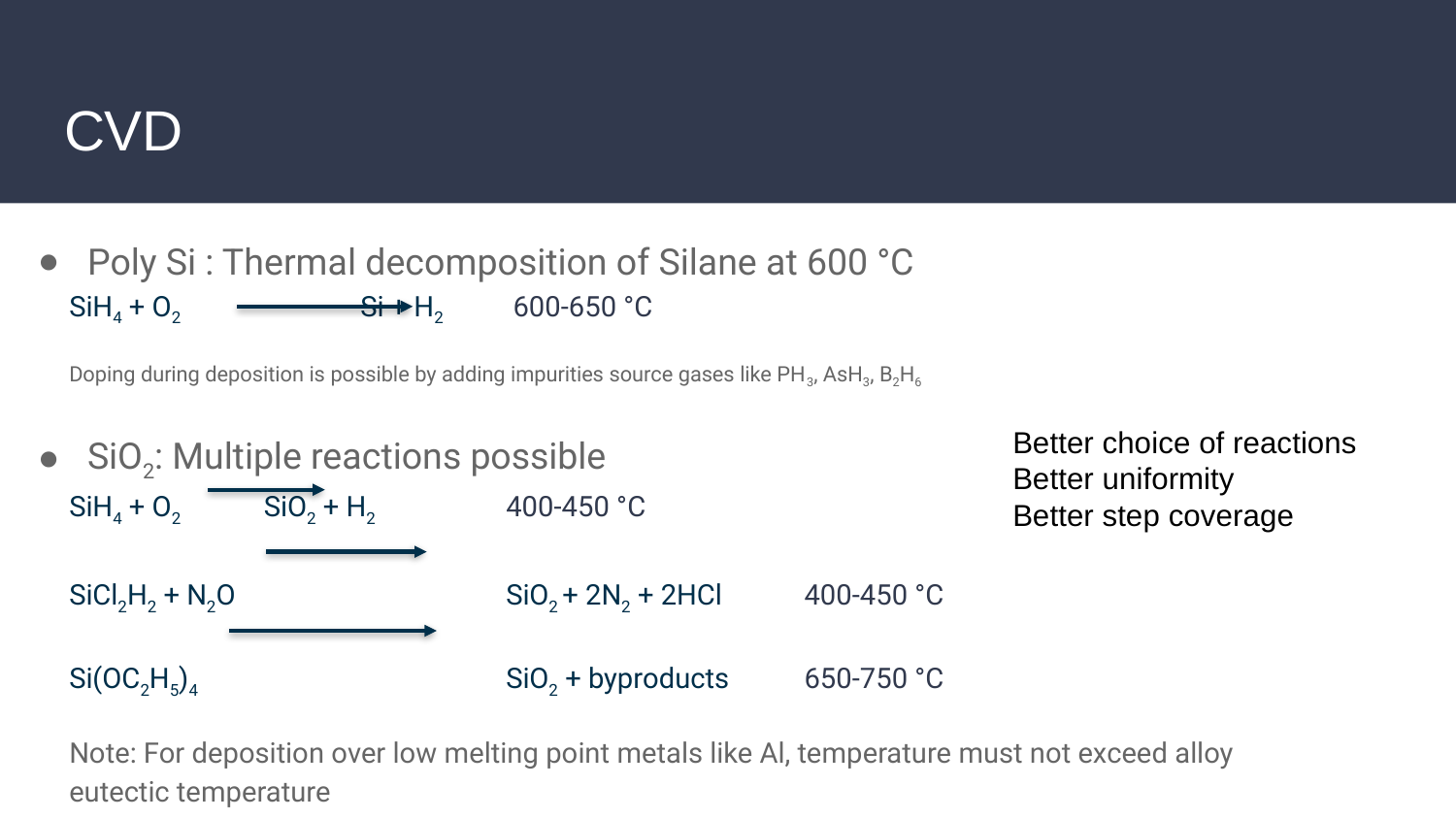

# CVD
Poly Si : Thermal decomposition of Silane at 600 °C
SiH4 + O2  		Si + H2  	 600-650 °C

Doping during deposition is possible by adding impurities source gases like PH3, AsH3, B2H6

SiO2: Multiple reactions possible
SiH4 + O2  	       SiO2 + H2	400-450 °C

SiCl2H2 + N2O  		SiO2 + 2N2 + 2HCl	 400-450 °C

Si(OC2H5)4   		SiO2 + byproducts	 650-750 °C

Note: For deposition over low melting point metals like Al, temperature must not exceed alloy eutectic temperature

Better choice of reactions
Better uniformity
Better step coverage